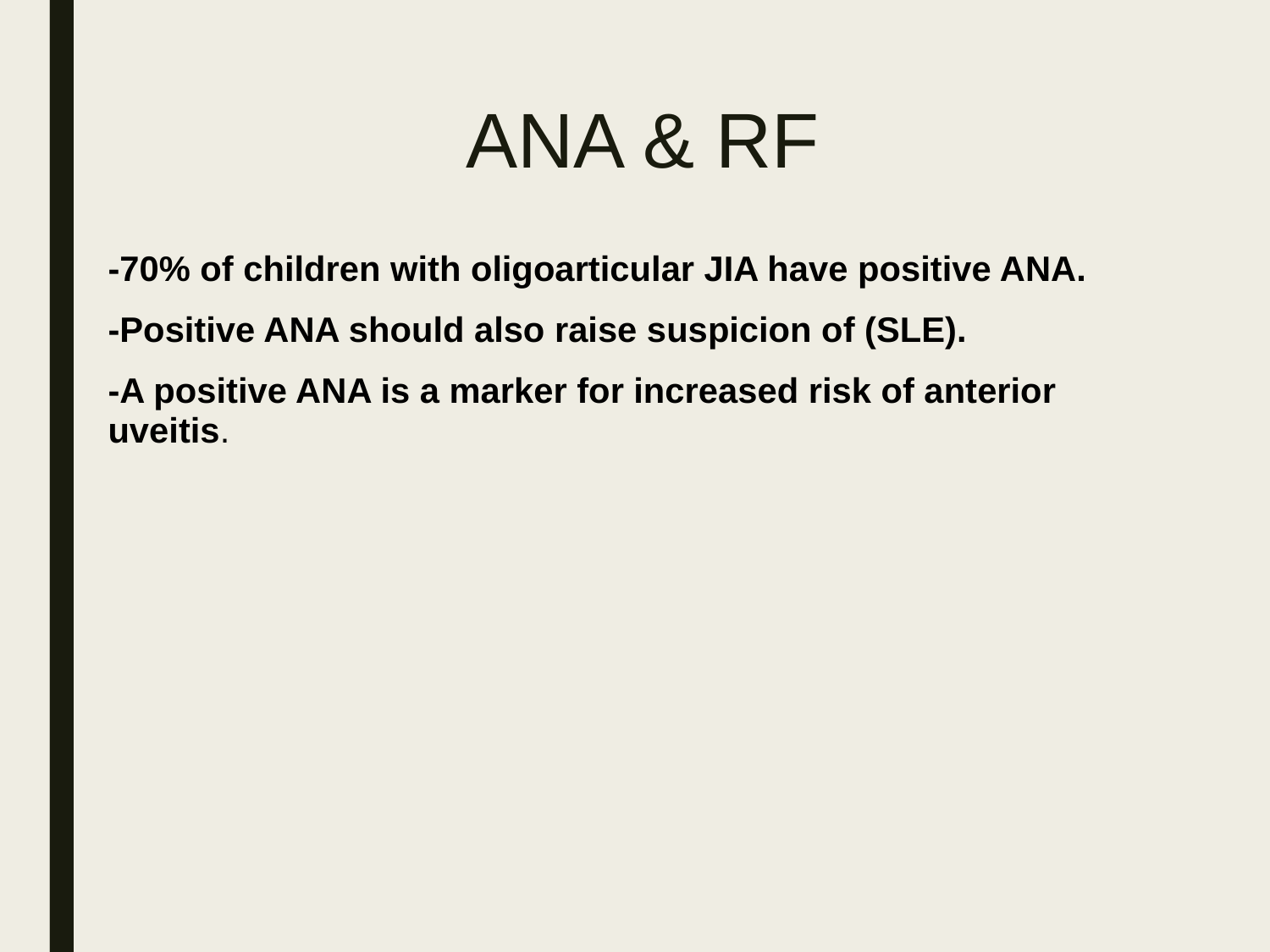

# ANA & RF
-70% of children with oligoarticular JIA have positive ANA.
-Positive ANA should also raise suspicion of (SLE).
-A positive ANA is a marker for increased risk of anterior uveitis.